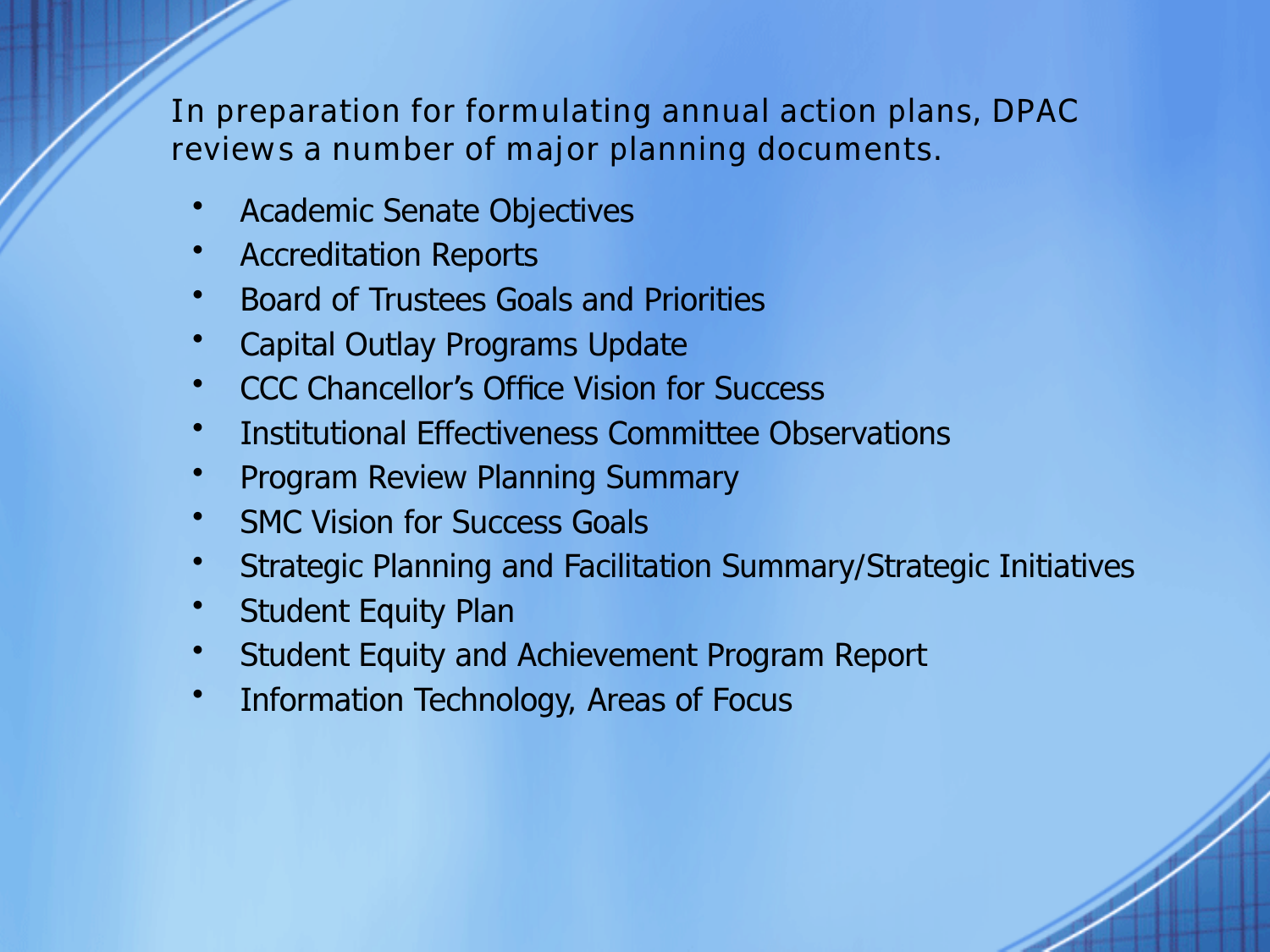

# In preparation for formulating annual action plans, DPAC reviews a number of major planning documents.

Academic Senate Objectives
Accreditation Reports
Board of Trustees Goals and Priorities
Capital Outlay Programs Update
CCC Chancellor’s Office Vision for Success
Institutional Effectiveness Committee Observations
Program Review Planning Summary
SMC Vision for Success Goals
Strategic Planning and Facilitation Summary/Strategic Initiatives
Student Equity Plan
Student Equity and Achievement Program Report
Information Technology, Areas of Focus